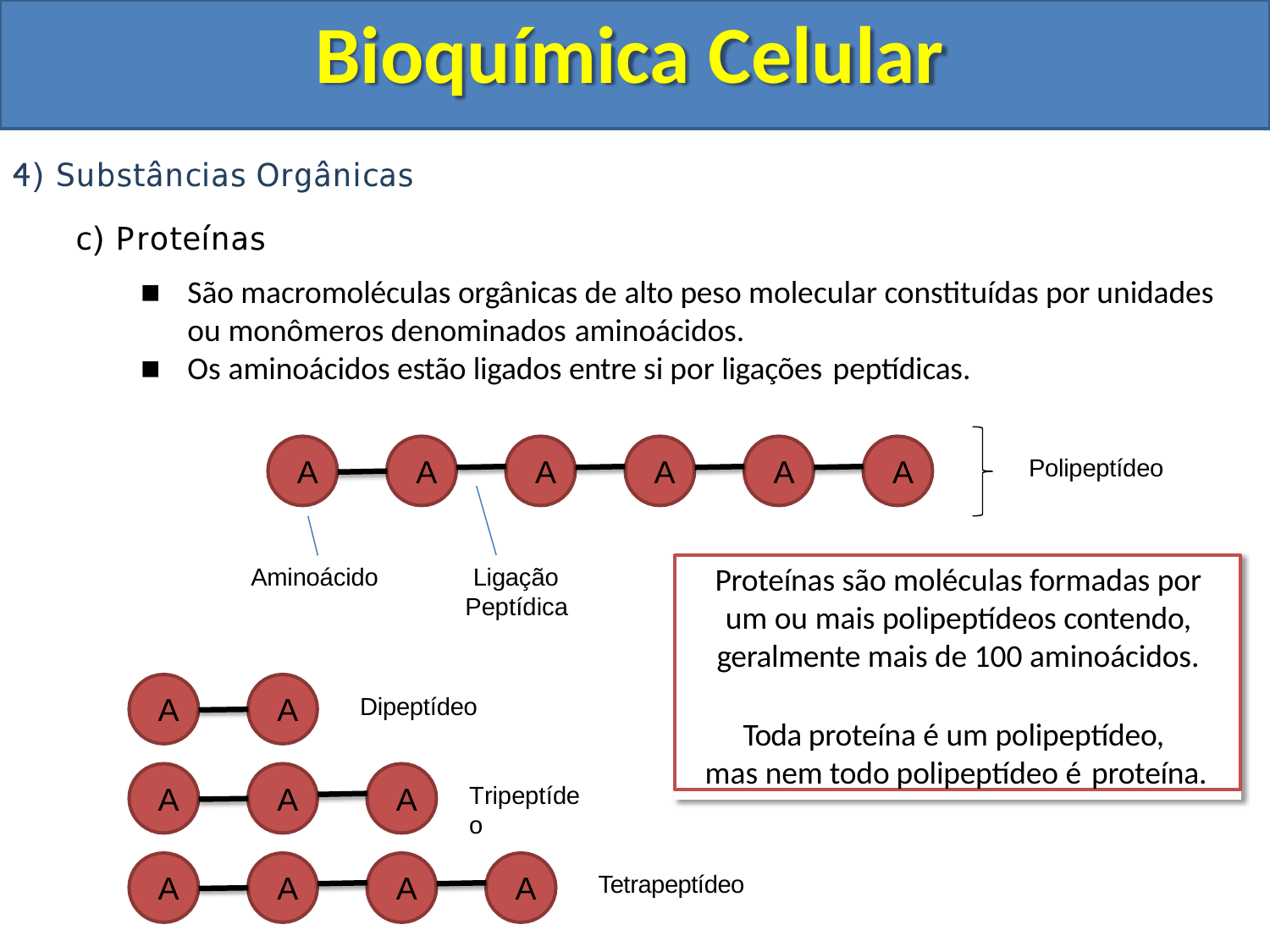

# Bioquímica Celular
Substâncias Orgânicas
Proteínas
São macromoléculas orgânicas de alto peso molecular constituídas por unidades  ou monômeros denominados aminoácidos.
Os aminoácidos estão ligados entre si por ligações peptídicas.

A
A
A
A
A
A
Polipeptídeo

Proteínas são moléculas formadas por  um ou mais polipeptídeos contendo,  geralmente mais de 100 aminoácidos.

Toda proteína é um polipeptídeo,  mas nem todo polipeptídeo é proteína.
Aminoácido
Ligação
Peptídica

A
A
Dipeptídeo

A
A
A
Tripeptídeo

A
A
A
A
Tetrapeptídeo